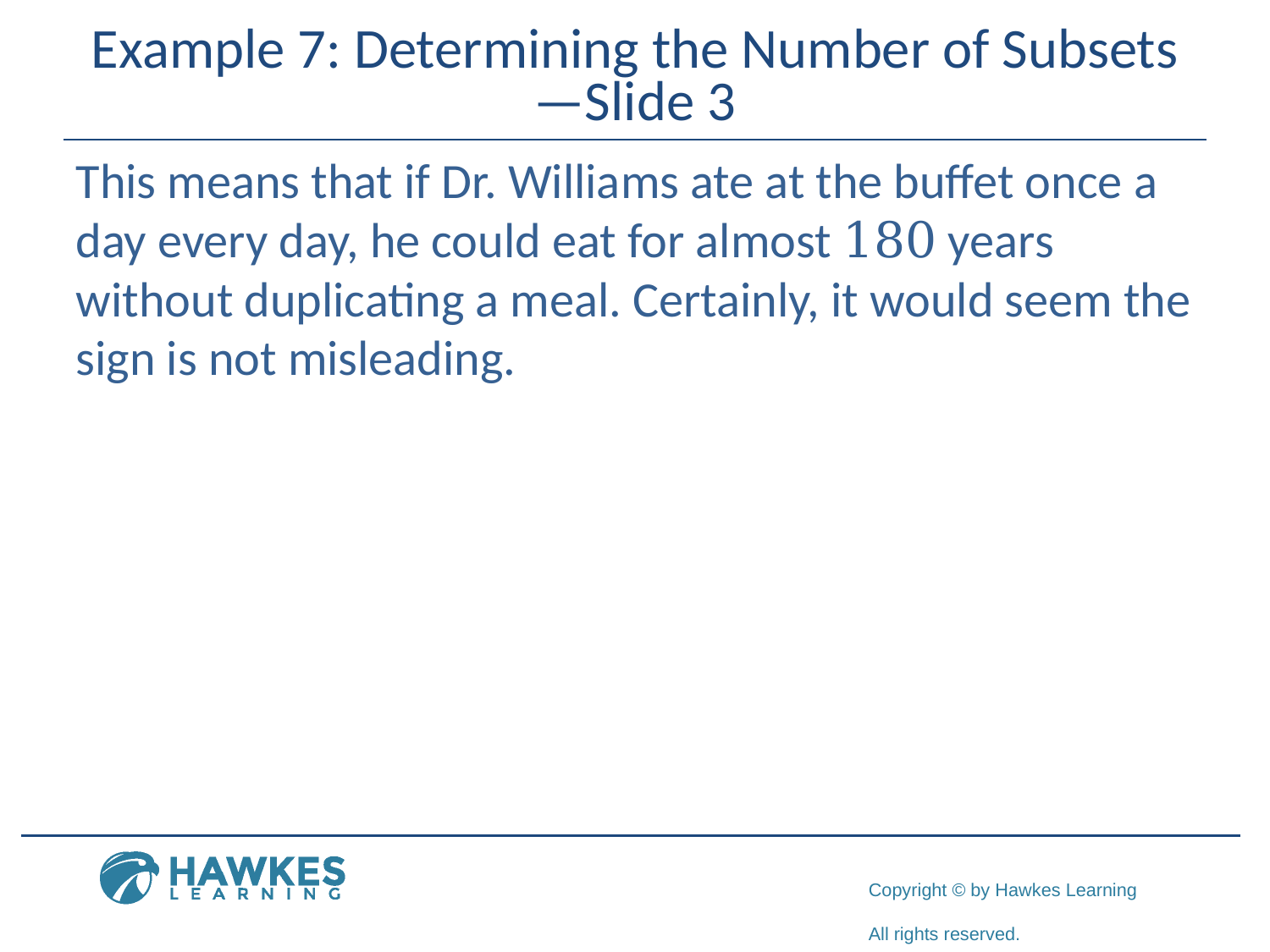

# Example 7: Determining the Number of Subsets—Slide 3
This means that if Dr. Williams ate at the buffet once a day every day, he could eat for almost 180 years without duplicating a meal. Certainly, it would seem the sign is not misleading.